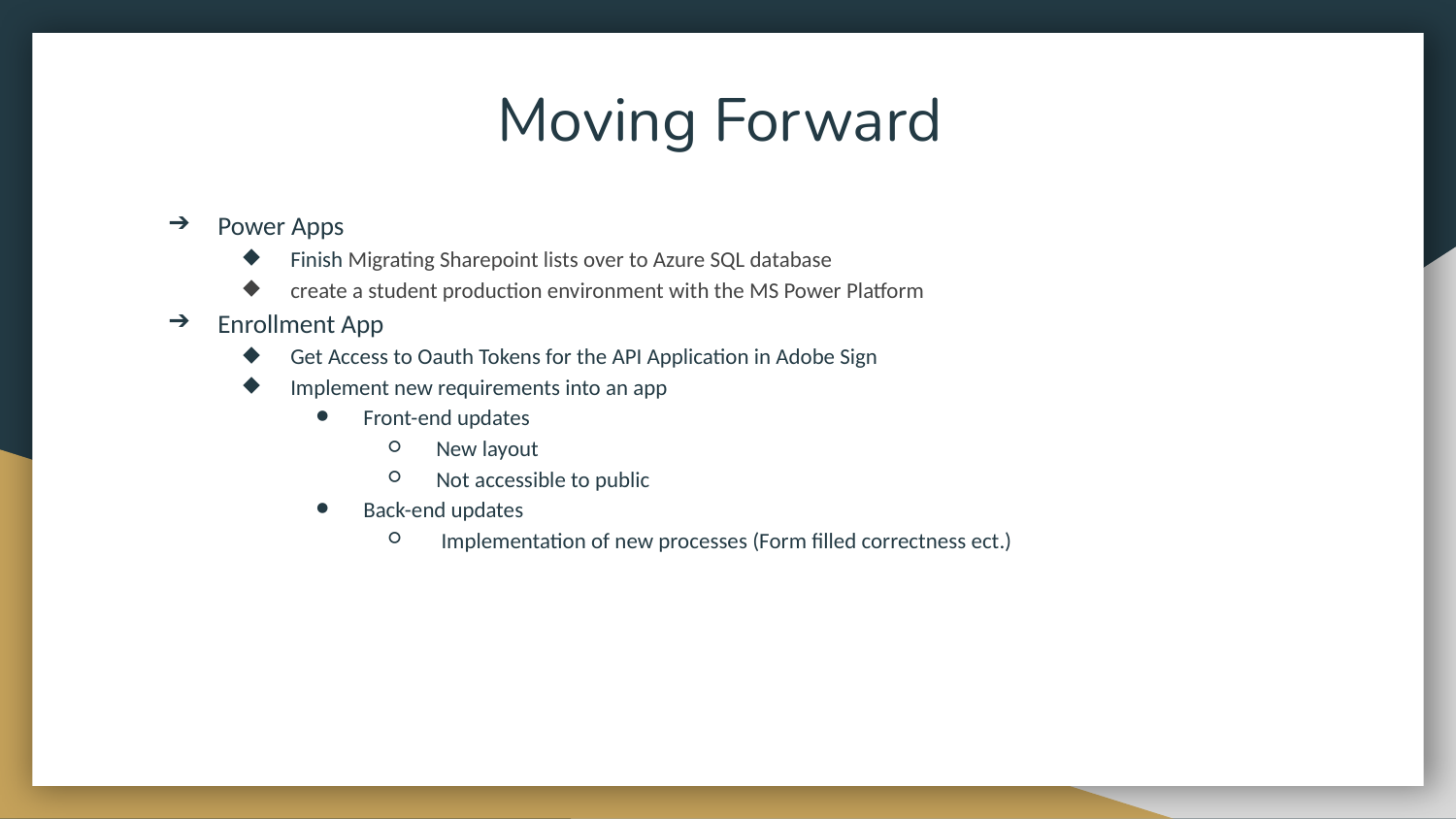

# Moving Forward
Power Apps
Finish Migrating Sharepoint lists over to Azure SQL database
create a student production environment with the MS Power Platform
Enrollment App
Get Access to Oauth Tokens for the API Application in Adobe Sign
Implement new requirements into an app
Front-end updates
New layout
Not accessible to public
Back-end updates
 Implementation of new processes (Form filled correctness ect.)